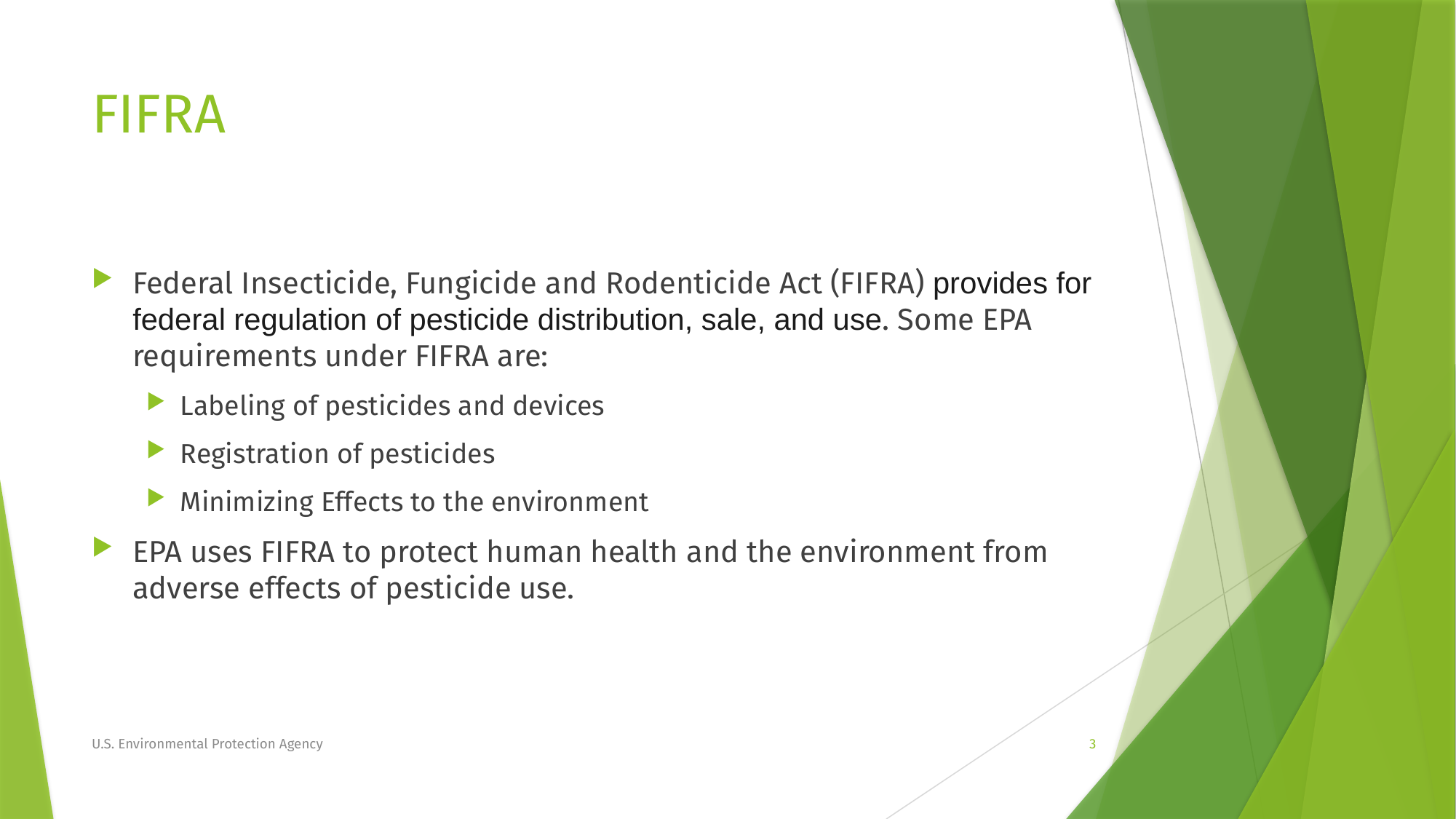

# FIFRA
Federal Insecticide, Fungicide and Rodenticide Act (FIFRA) provides for federal regulation of pesticide distribution, sale, and use. Some EPA requirements under FIFRA are:
Labeling of pesticides and devices
Registration of pesticides
Minimizing Effects to the environment
EPA uses FIFRA to protect human health and the environment from adverse effects of pesticide use.
U.S. Environmental Protection Agency
3